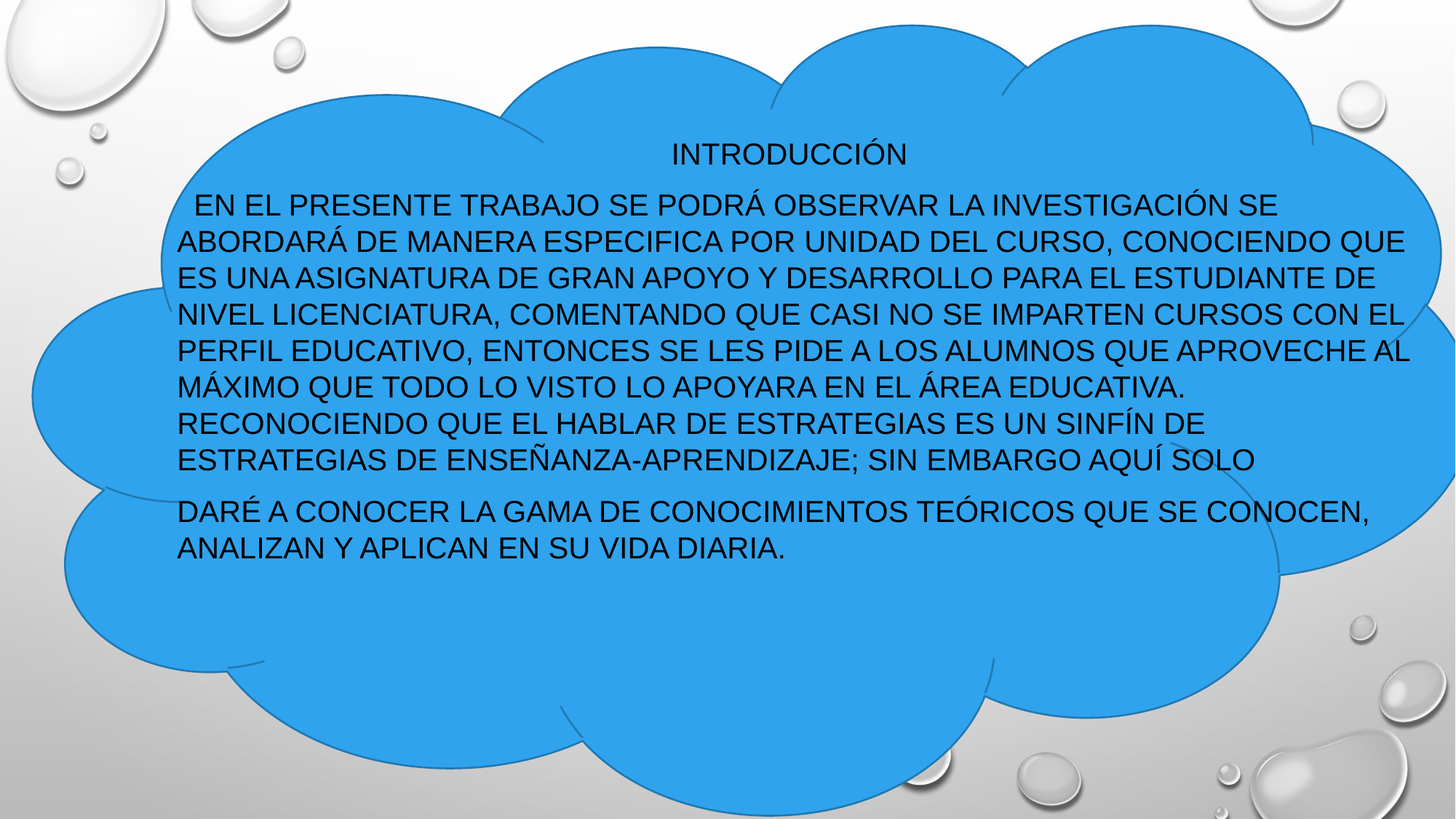

INTRODUCCIÓN
  En el presente trabajo se podrá observar la investigación se abordará de manera ESPECIFICA POR UNIDAD DEL CURSO, CONOCIENDO QUE ES UNA ASIGNATURA DE GRAN APOYO Y DESARROLLO PARA EL ESTUDIANTE DE NIVEL LICENCIATURA, COMENTANDO QUE CASI NO SE IMPARTEN CURSOS CON EL PERFIL EDUCATIVO, ENTONCES SE LES PIDE A LOS ALUMNOS QUE APROVECHE AL MÁXIMO QUE TODO LO VISTO LO APOYARA EN EL ÁREA EDUCATIVA. RECONOCIENDO QUE EL HABLAR DE ESTRATEGIAS ES UN SINFÍN DE ESTRATEGIAS DE ENSEÑANZA-APRENDIZAJE; SIN EMBARGO AQUÍ SOLO
DARÉ A CONOCER LA GAMA DE CONOCIMIENTOS TEÓRICOS QUE SE CONOCEN, ANALIZAN Y APLICAN EN SU VIDA DIARIA.